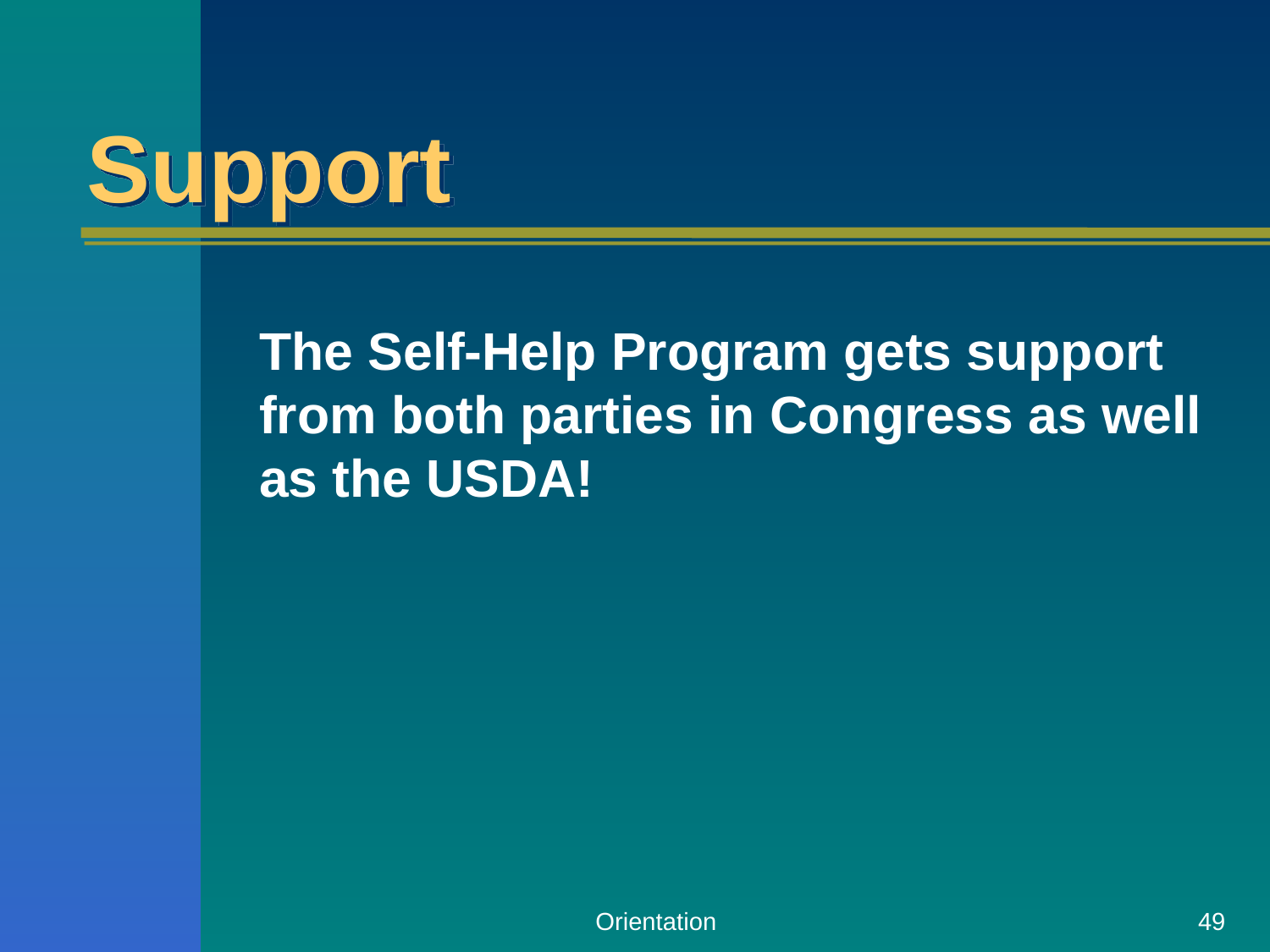

# Support
	The Self-Help Program gets support from both parties in Congress as well as the USDA!
Orientation
49